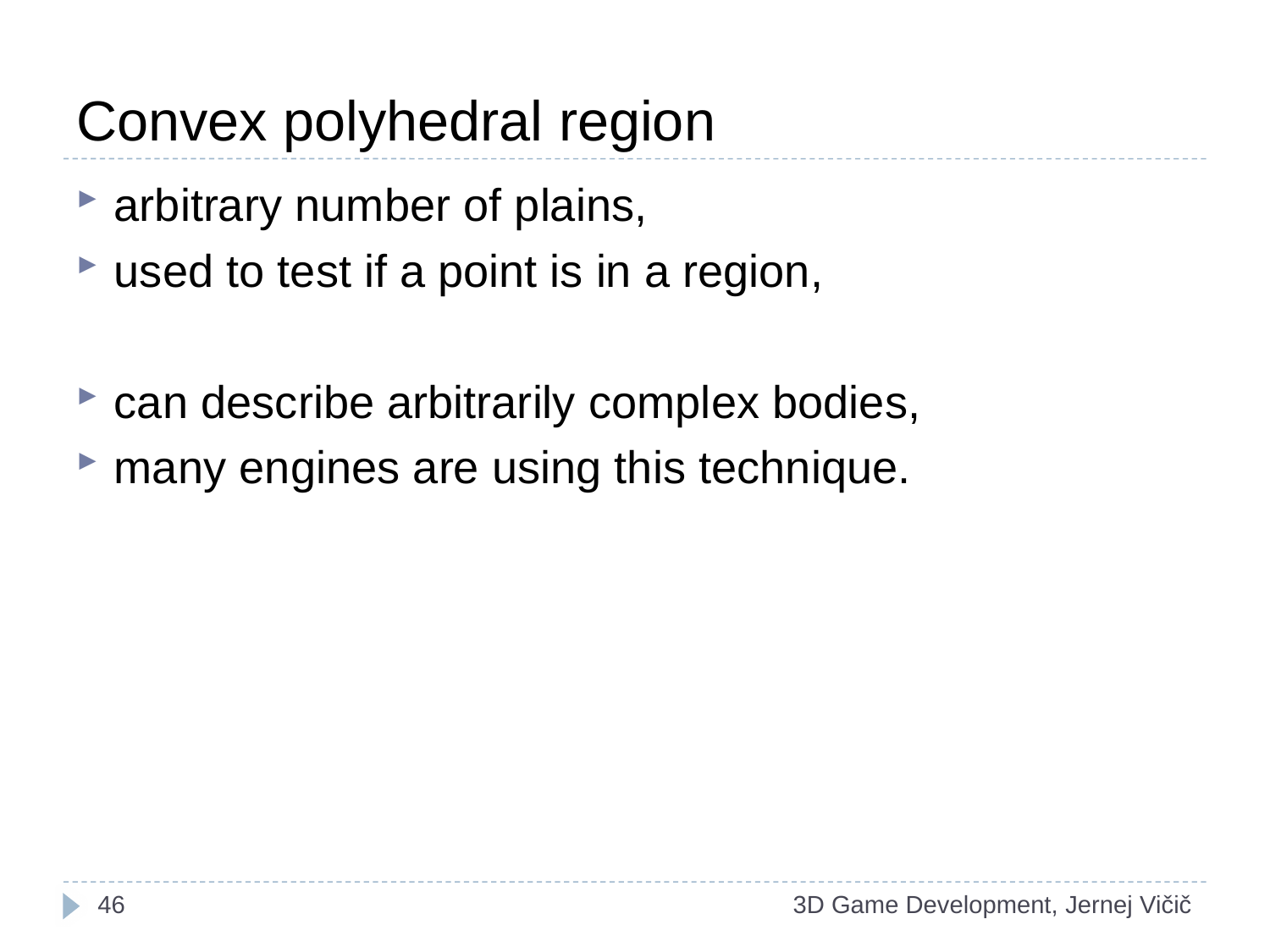

# Convex polyhedral region
arbitrary number of plains,
used to test if a point is in a region,

can describe arbitrarily complex bodies,
many engines are using this technique.

46
3D Game Development, Jernej Vičič